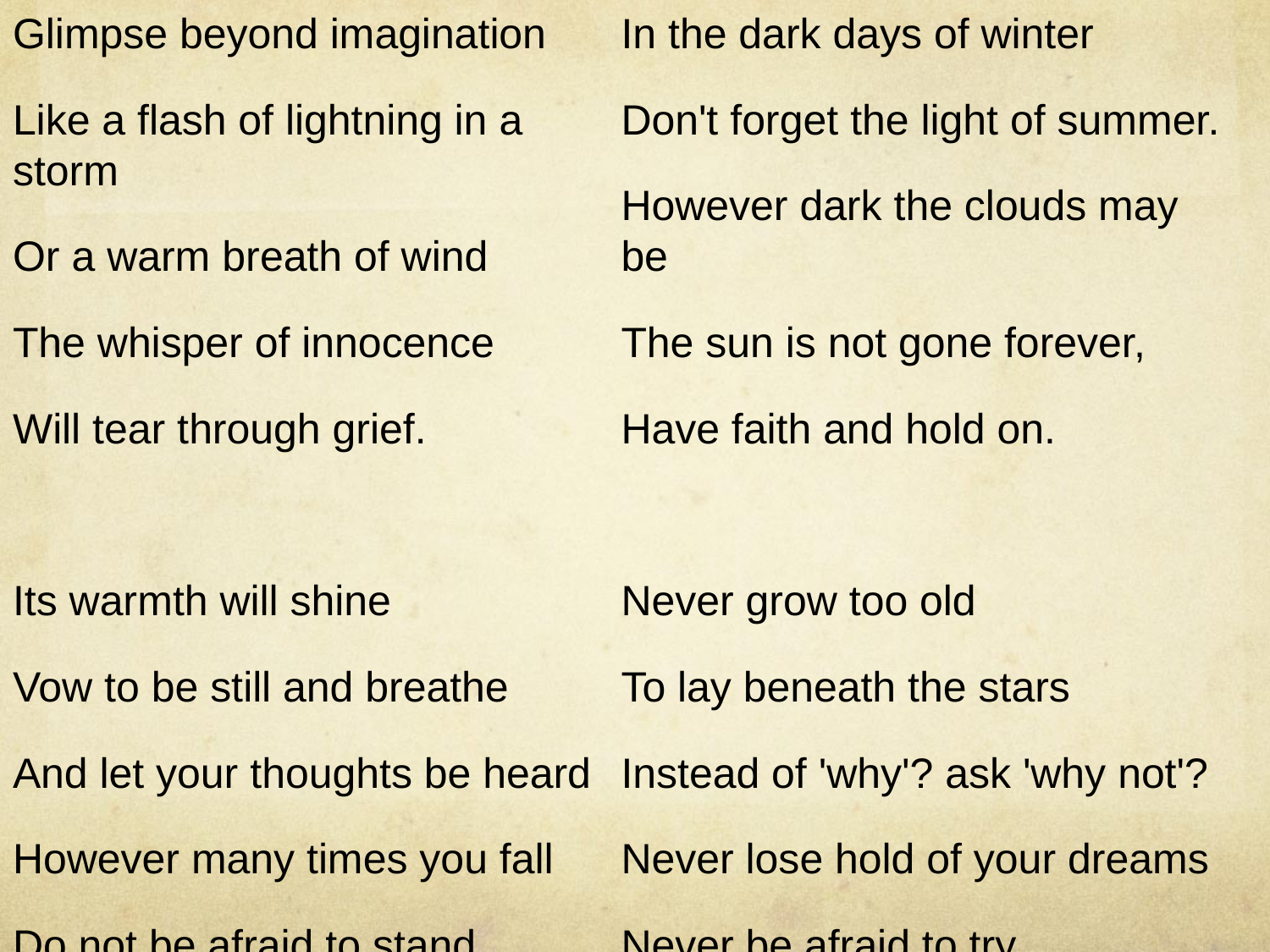

Glimpse beyond imagination
Like a flash of lightning in a storm
Or a warm breath of wind
The whisper of innocence
Will tear through grief.

Its warmth will shine
Vow to be still and breathe
And let your thoughts be heard
However many times you fall
Do not be afraid to stand.
In the dark days of winter
Don't forget the light of summer.
However dark the clouds may be
The sun is not gone forever,
Have faith and hold on.

Never grow too old
To lay beneath the stars
Instead of 'why'? ask 'why not'?
Never lose hold of your dreams
Never be afraid to try.